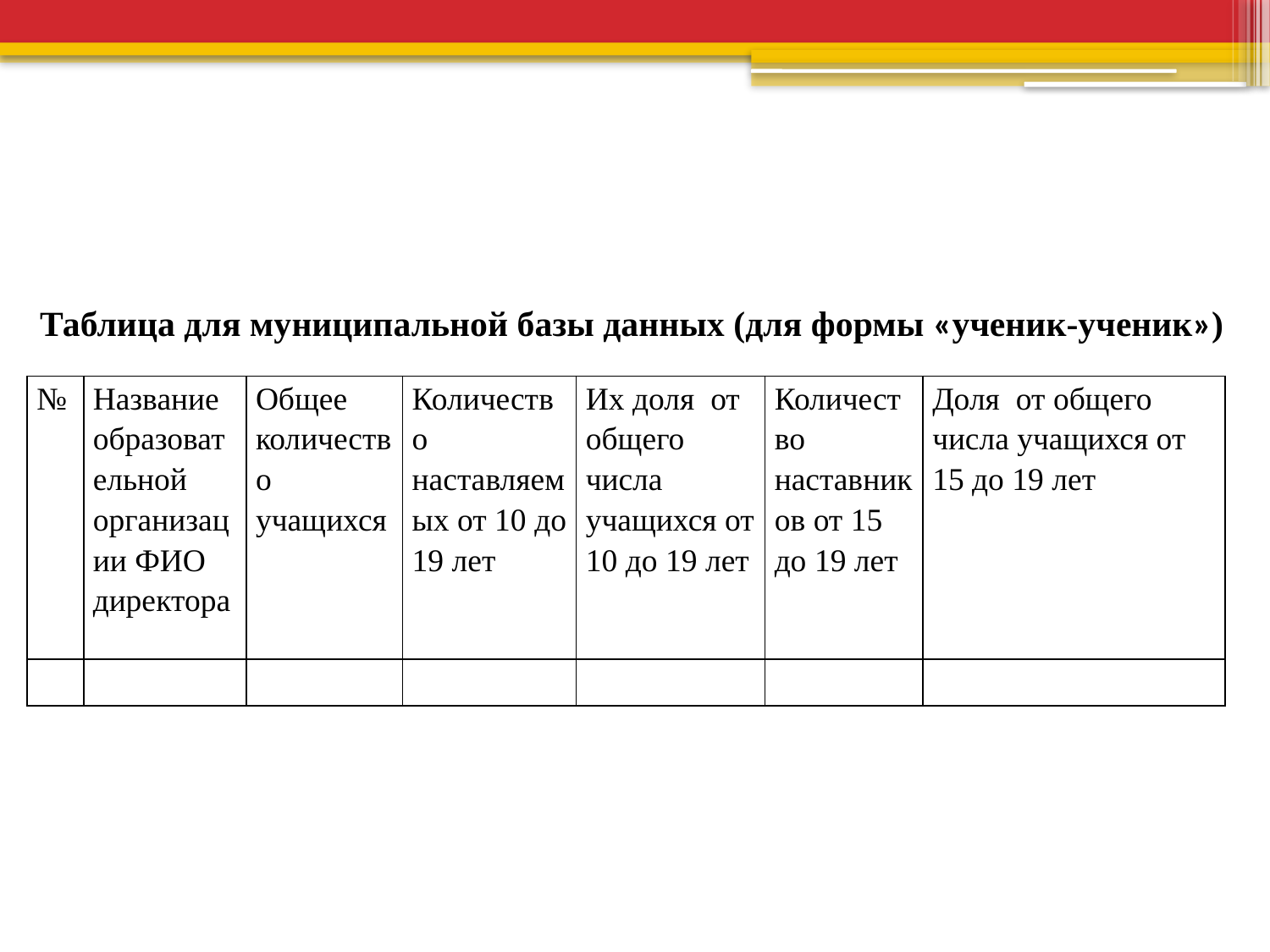

#
Таблица для муниципальной базы данных (для формы «ученик-ученик»)
| № | Название образовательной организации ФИО директора | Общее количество учащихся | Количество наставляемых от 10 до 19 лет | Их доля от общего числа учащихся от 10 до 19 лет | Количество наставников от 15 до 19 лет | Доля от общего числа учащихся от 15 до 19 лет |
| --- | --- | --- | --- | --- | --- | --- |
|  |  |  |  |  |  |  |